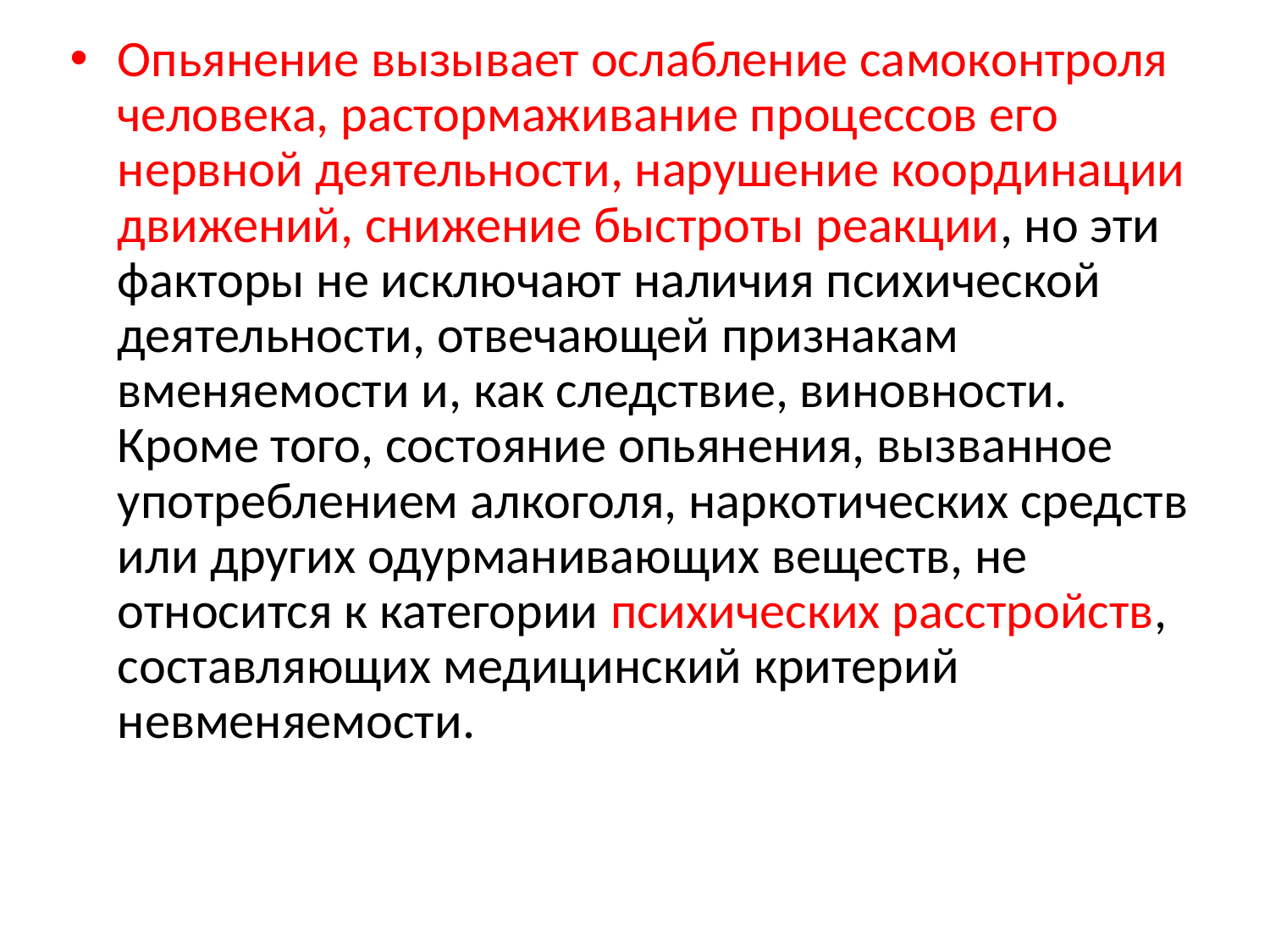

#
Опьянение вызывает ослабление самоконтроля человека, растормаживание процессов его нервной деятельности, нарушение координации движений, снижение быстроты реакции, но эти факторы не исключают наличия психической деятельности, отвечающей признакам вменяемости и, как следствие, виновности. Кроме того, состояние опьянения, вызванное употреблением алкоголя, наркотических средств или других одурманивающих веществ, не относится к категории психических расстройств, составляющих медицинский критерий невменяемости.